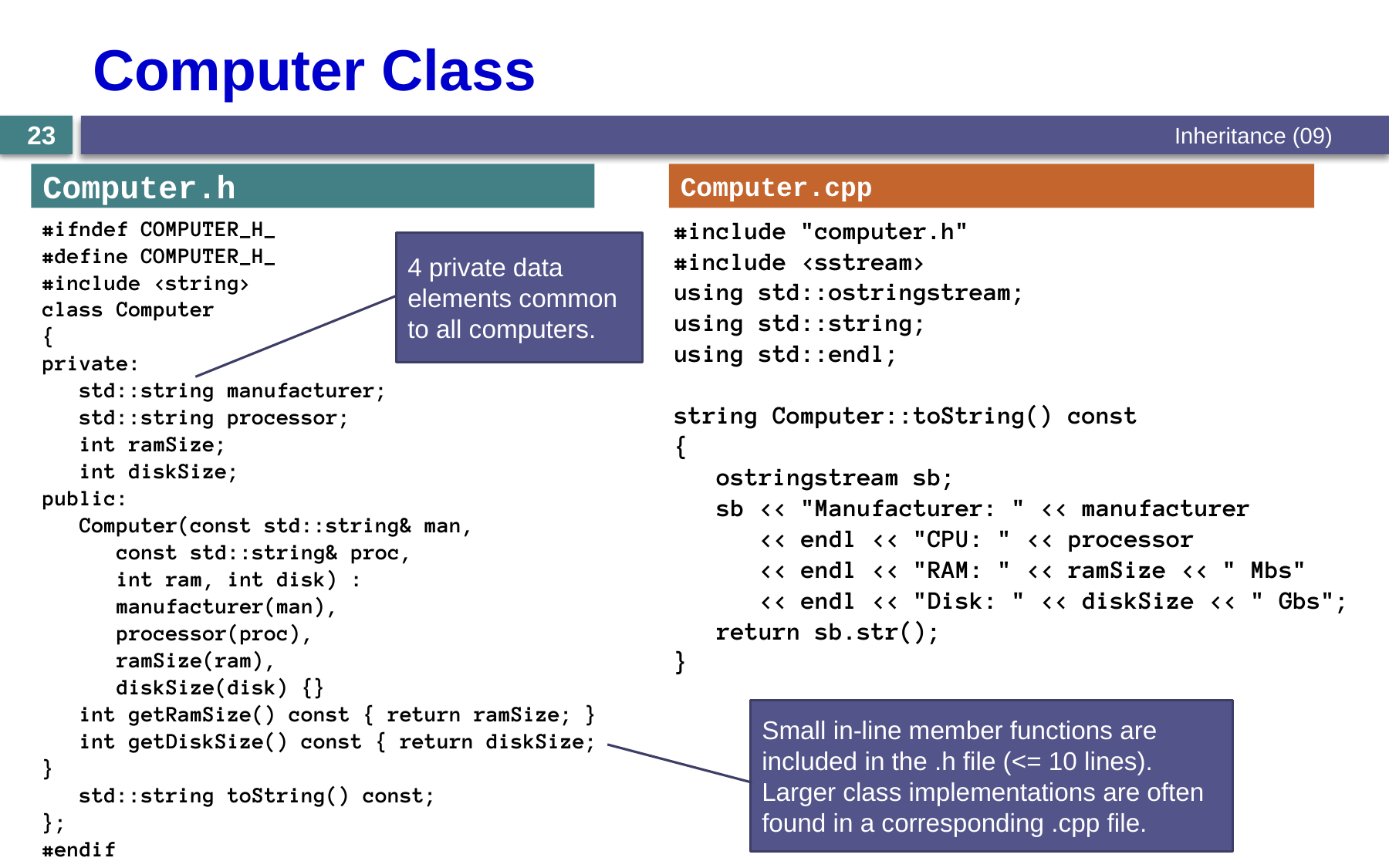

Computer Class
Inheritance (09)
23
Computer.h
Computer.cpp
#ifndef COMPUTER_H_
#define COMPUTER_H_
#include <string>
class Computer
{
private:
   std::string manufacturer;
   std::string processor;
   int ramSize;
   int diskSize;
public:
   Computer(const std::string& man,
      const std::string& proc,
      int ram, int disk) :
      manufacturer(man),
      processor(proc),
      ramSize(ram),
      diskSize(disk) {}
   int getRamSize() const { return ramSize; }
   int getDiskSize() const { return diskSize; }
   std::string toString() const;
};
#endif
#include "computer.h"
#include <sstream>
using std::ostringstream;
using std::string;
using std::endl;

string Computer::toString() const
{
   ostringstream sb;
   sb << "Manufacturer: " << manufacturer
      << endl << "CPU: " << processor
      << endl << "RAM: " << ramSize << " Mbs"
      << endl << "Disk: " << diskSize << " Gbs";
   return sb.str();
}
4 private data elements common to all computers.
Small in-line member functions are included in the .h file (<= 10 lines).
Larger class implementations are often found in a corresponding .cpp file.